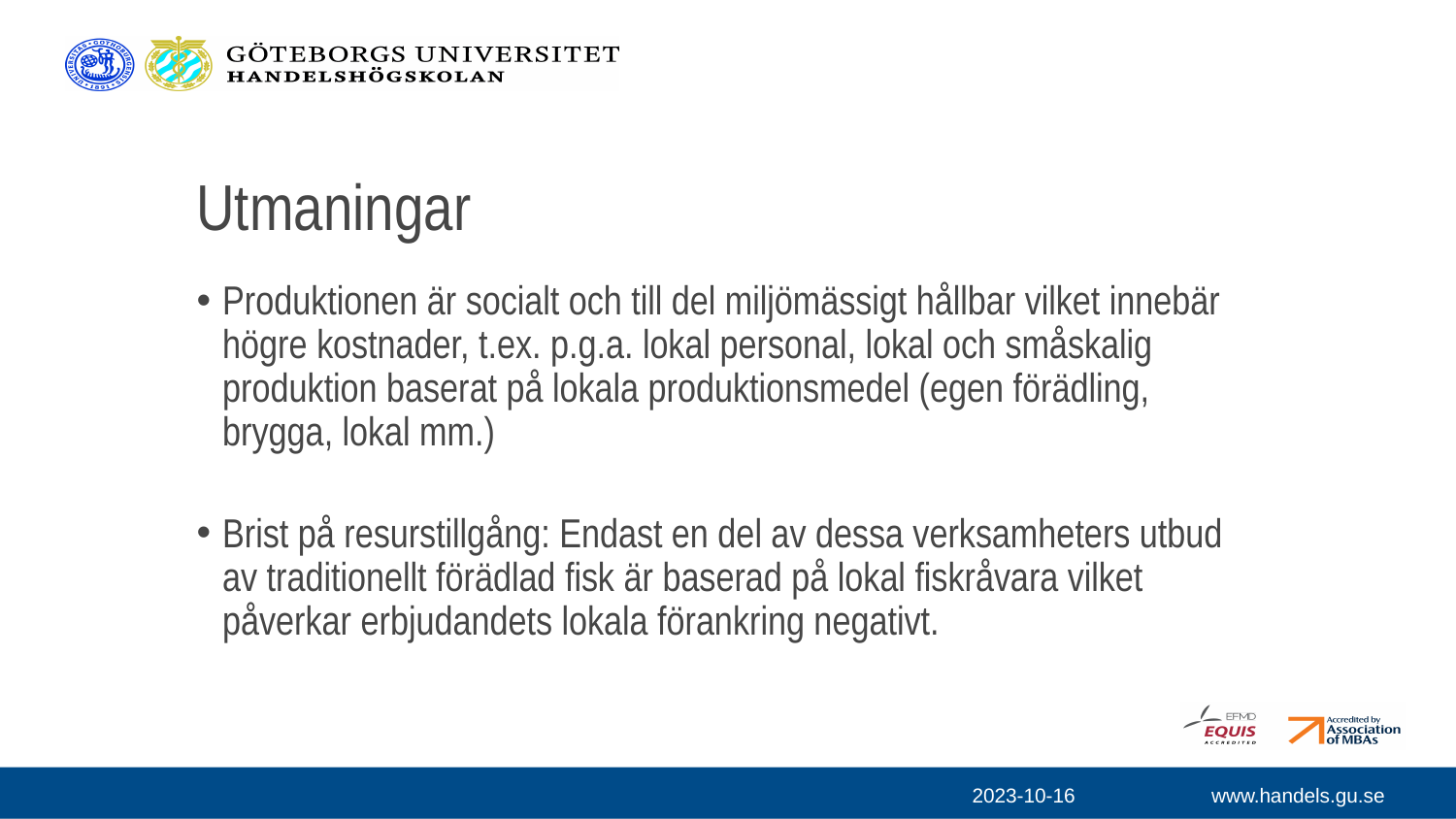

# Utmaningar
Produktionen är socialt och till del miljömässigt hållbar vilket innebär högre kostnader, t.ex. p.g.a. lokal personal, lokal och småskalig produktion baserat på lokala produktionsmedel (egen förädling, brygga, lokal mm.)

Brist på resurstillgång: Endast en del av dessa verksamheters utbud av traditionellt förädlad fisk är baserad på lokal fiskråvara vilket påverkar erbjudandets lokala förankring negativt.

2023-10-16